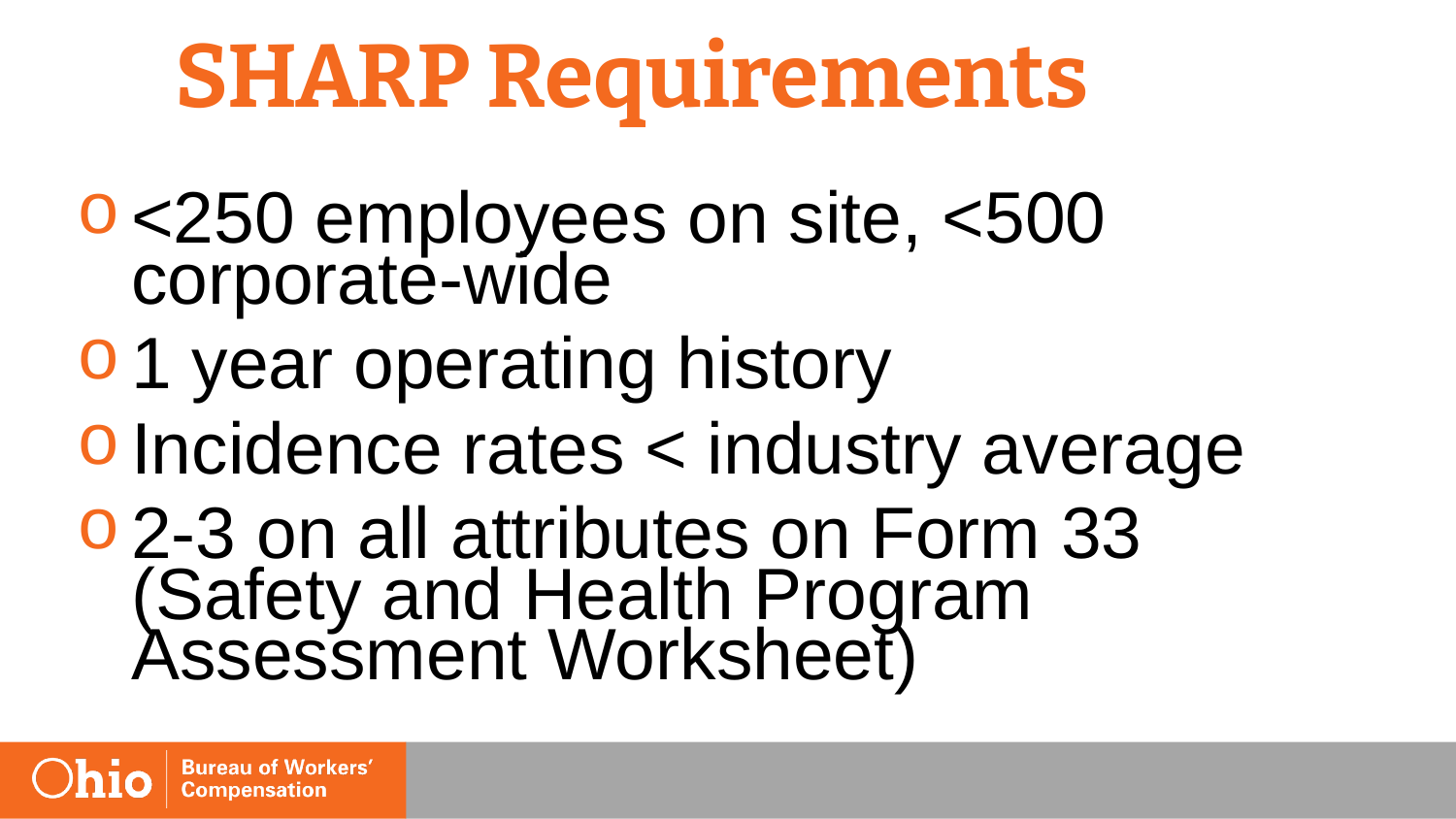

# SHARP Requirements
<250 employees on site, <500 corporate-wide
1 year operating history
Incidence rates < industry average
2-3 on all attributes on Form 33 (Safety and Health Program Assessment Worksheet)